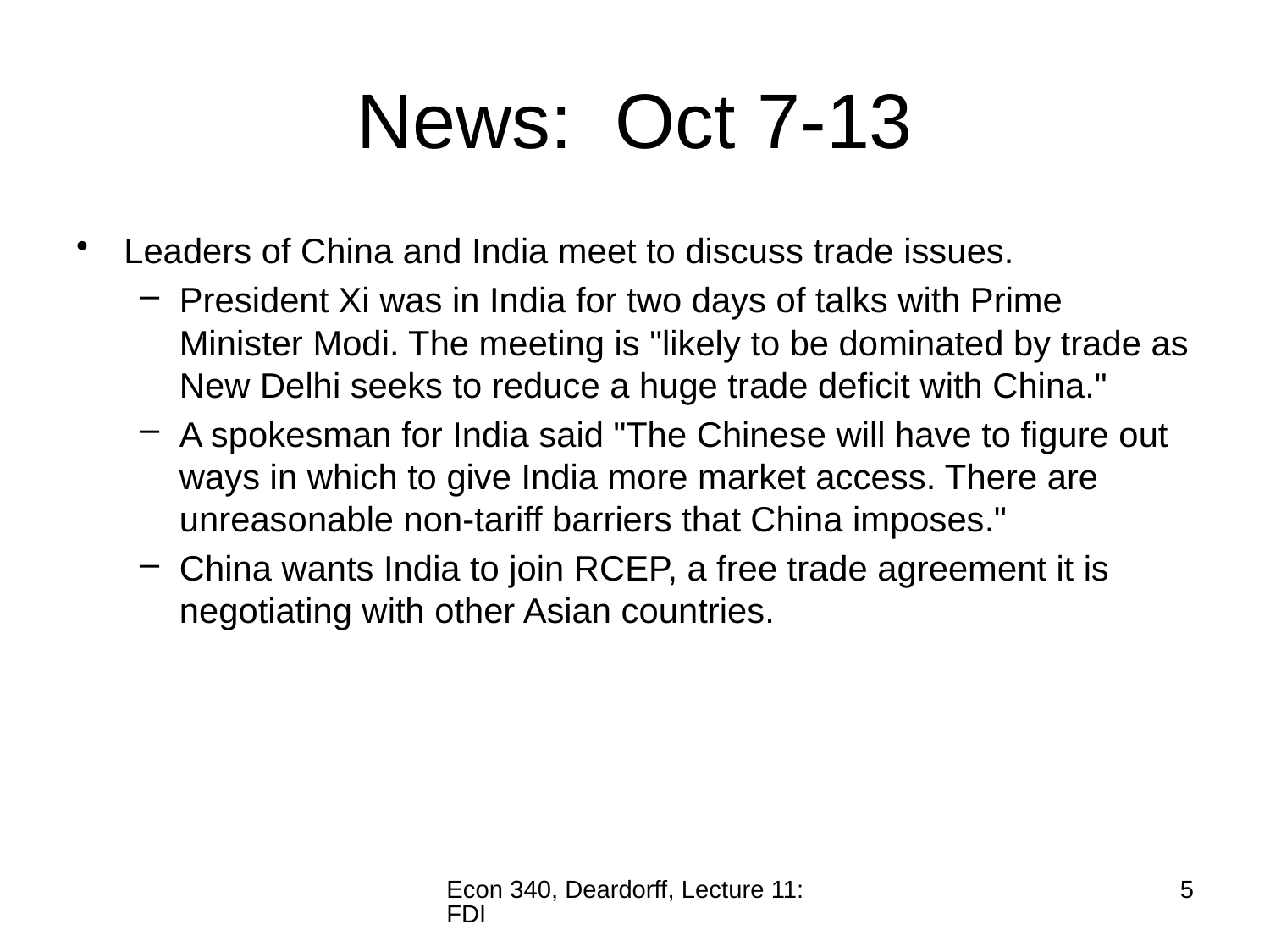

# News:  Oct 7-13
Leaders of China and India meet to discuss trade issues.
President Xi was in India for two days of talks with Prime Minister Modi. The meeting is "likely to be dominated by trade as New Delhi seeks to reduce a huge trade deficit with China."
A spokesman for India said "The Chinese will have to figure out ways in which to give India more market access. There are unreasonable non-tariff barriers that China imposes."
China wants India to join RCEP, a free trade agreement it is negotiating with other Asian countries.

Econ 340, Deardorff, Lecture 11:  FDI
5